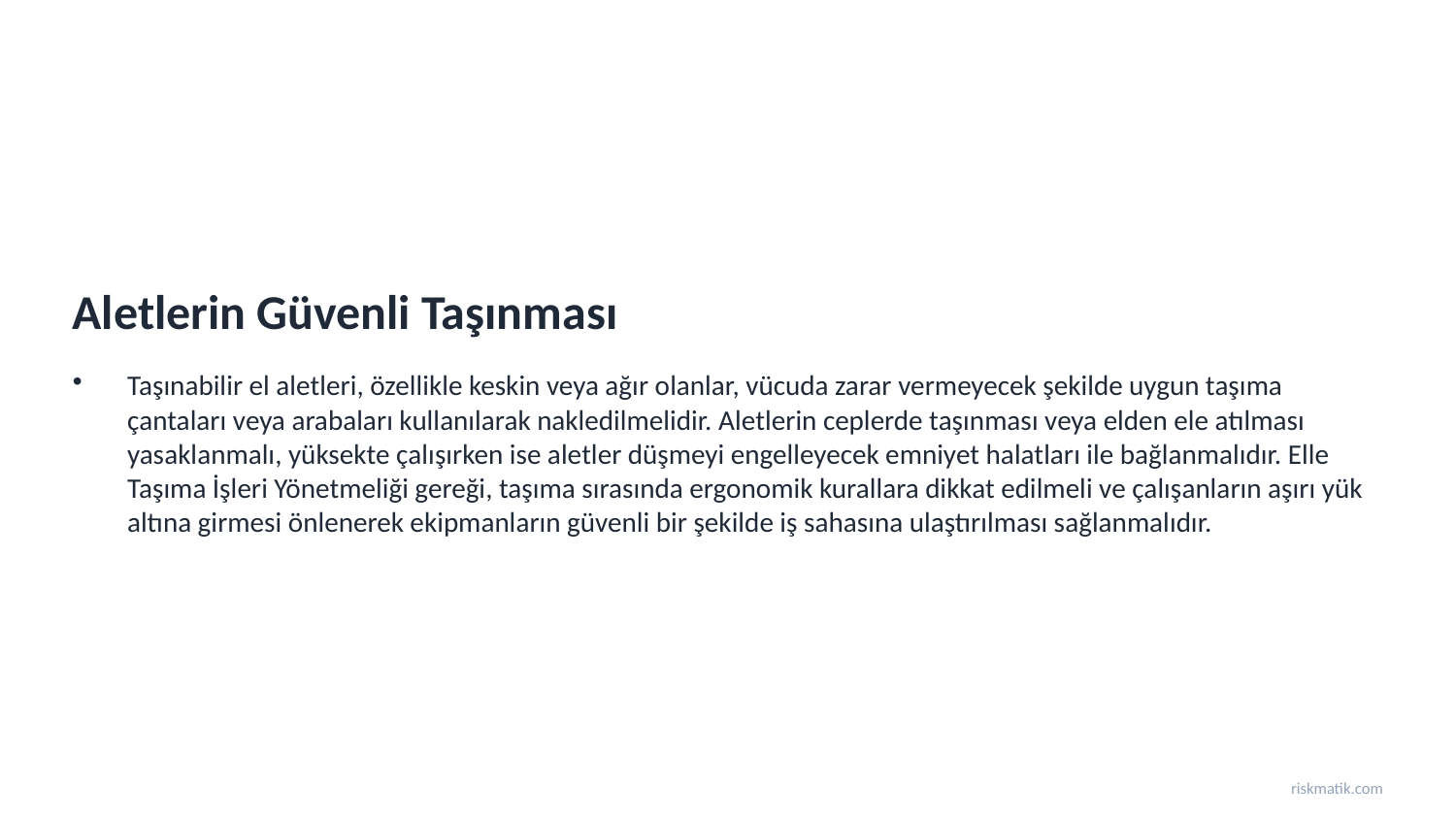

Aletlerin Güvenli Taşınması
Taşınabilir el aletleri, özellikle keskin veya ağır olanlar, vücuda zarar vermeyecek şekilde uygun taşıma çantaları veya arabaları kullanılarak nakledilmelidir. Aletlerin ceplerde taşınması veya elden ele atılması yasaklanmalı, yüksekte çalışırken ise aletler düşmeyi engelleyecek emniyet halatları ile bağlanmalıdır. Elle Taşıma İşleri Yönetmeliği gereği, taşıma sırasında ergonomik kurallara dikkat edilmeli ve çalışanların aşırı yük altına girmesi önlenerek ekipmanların güvenli bir şekilde iş sahasına ulaştırılması sağlanmalıdır.
riskmatik.com